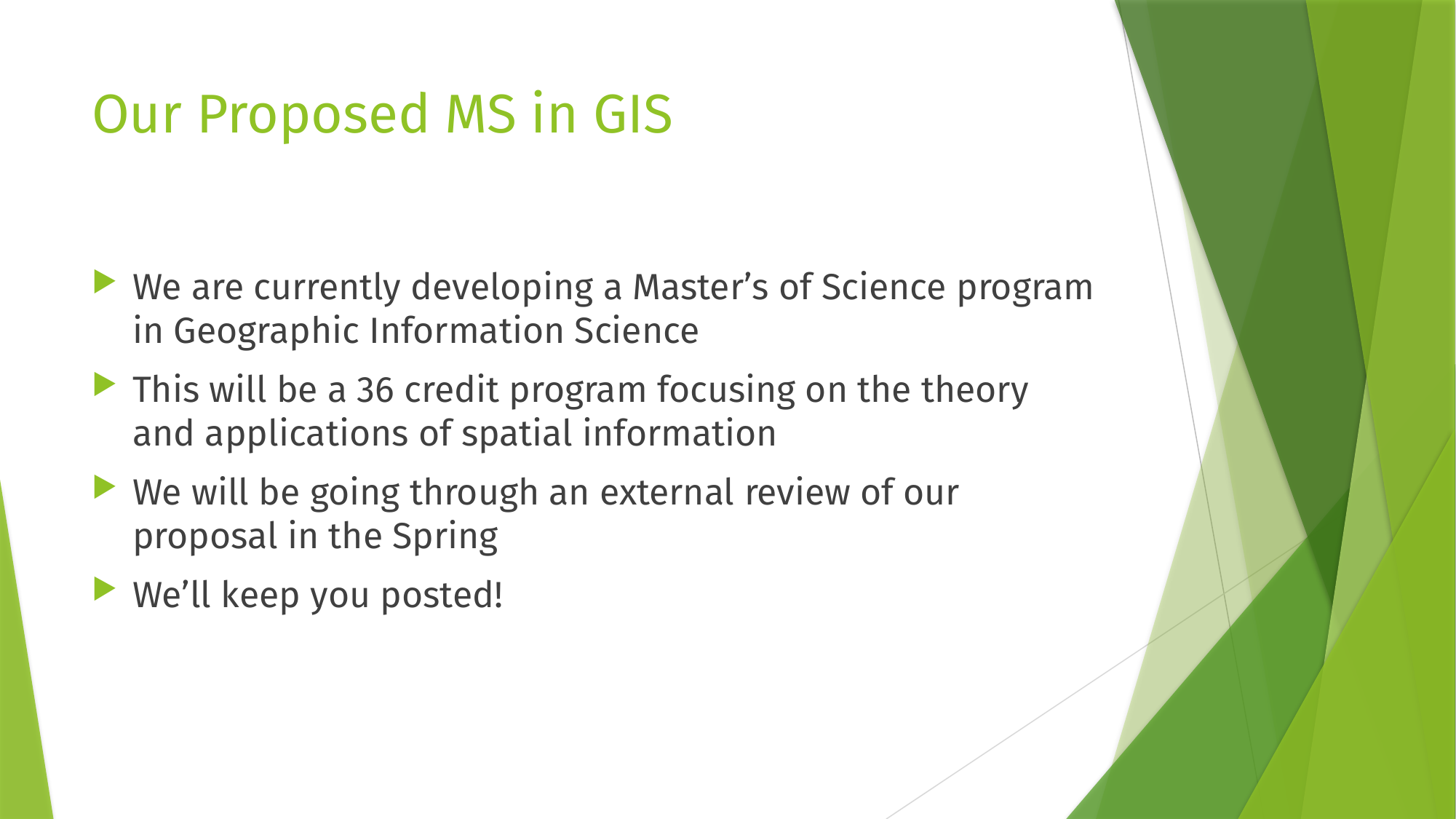

# Our Proposed MS in GIS
We are currently developing a Master’s of Science program in Geographic Information Science
This will be a 36 credit program focusing on the theory and applications of spatial information
We will be going through an external review of our proposal in the Spring
We’ll keep you posted!